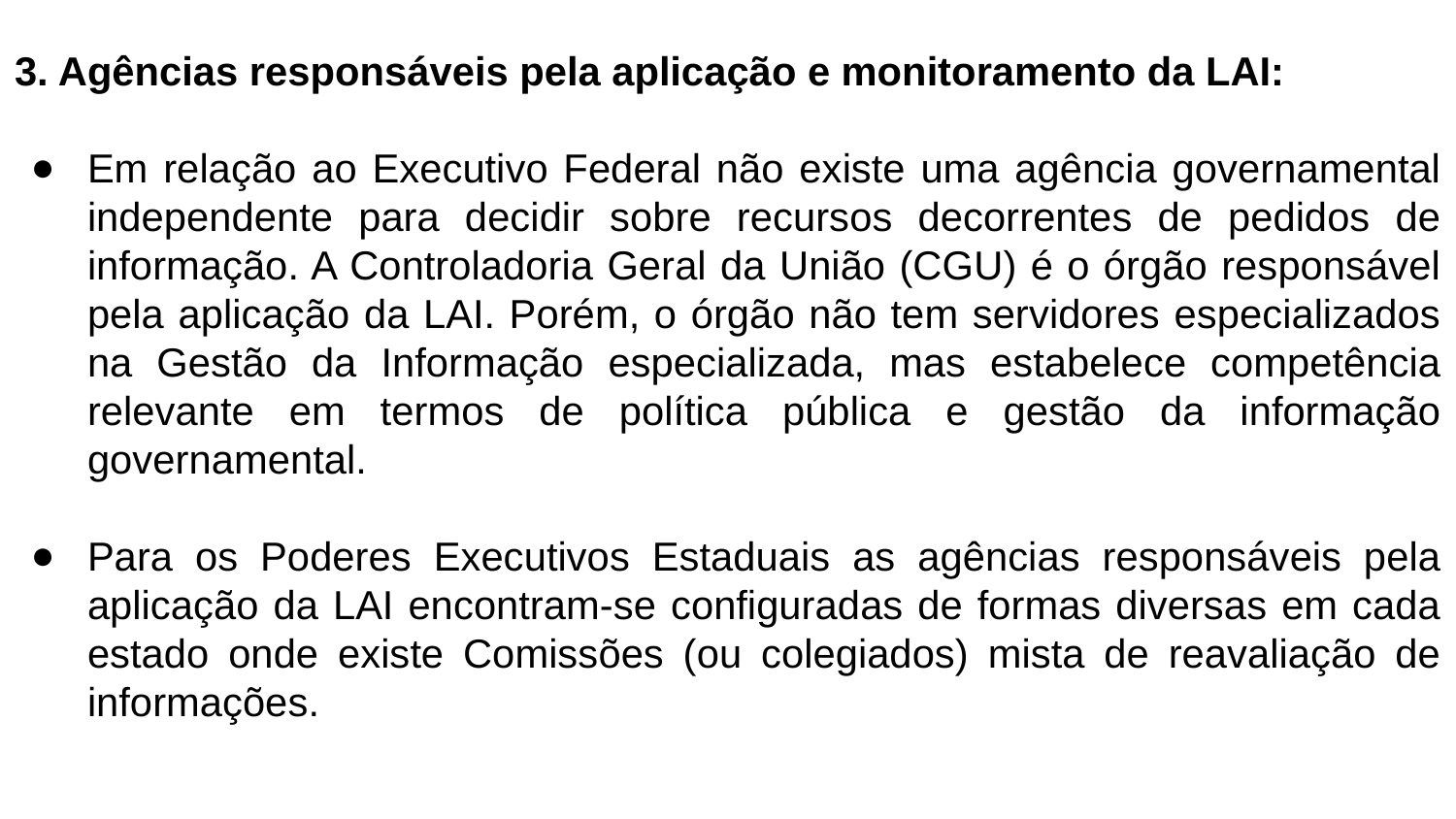

# 3. Agências responsáveis pela aplicação e monitoramento da LAI:

Em relação ao Executivo Federal não existe uma agência governamental independente para decidir sobre recursos decorrentes de pedidos de informação. A Controladoria Geral da União (CGU) é o órgão responsável pela aplicação da LAI. Porém, o órgão não tem servidores especializados na Gestão da Informação especializada, mas estabelece competência relevante em termos de política pública e gestão da informação governamental.

Para os Poderes Executivos Estaduais as agências responsáveis pela aplicação da LAI encontram-se configuradas de formas diversas em cada estado onde existe Comissões (ou colegiados) mista de reavaliação de informações.